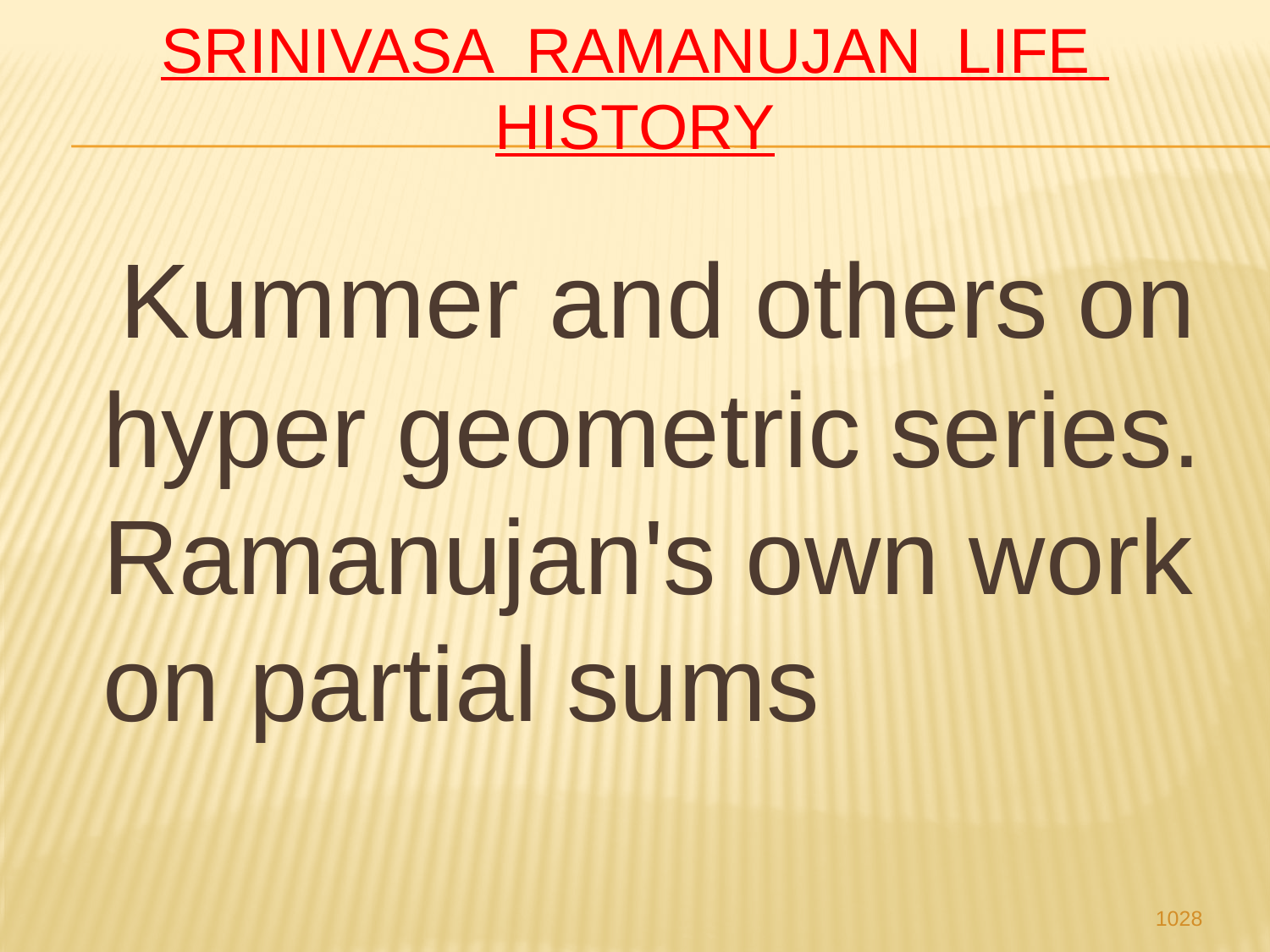

# Srinivasa  Ramanujan  life  history
  Kummer and others on hyper geometric series. Ramanujan's own work on partial sums

1028